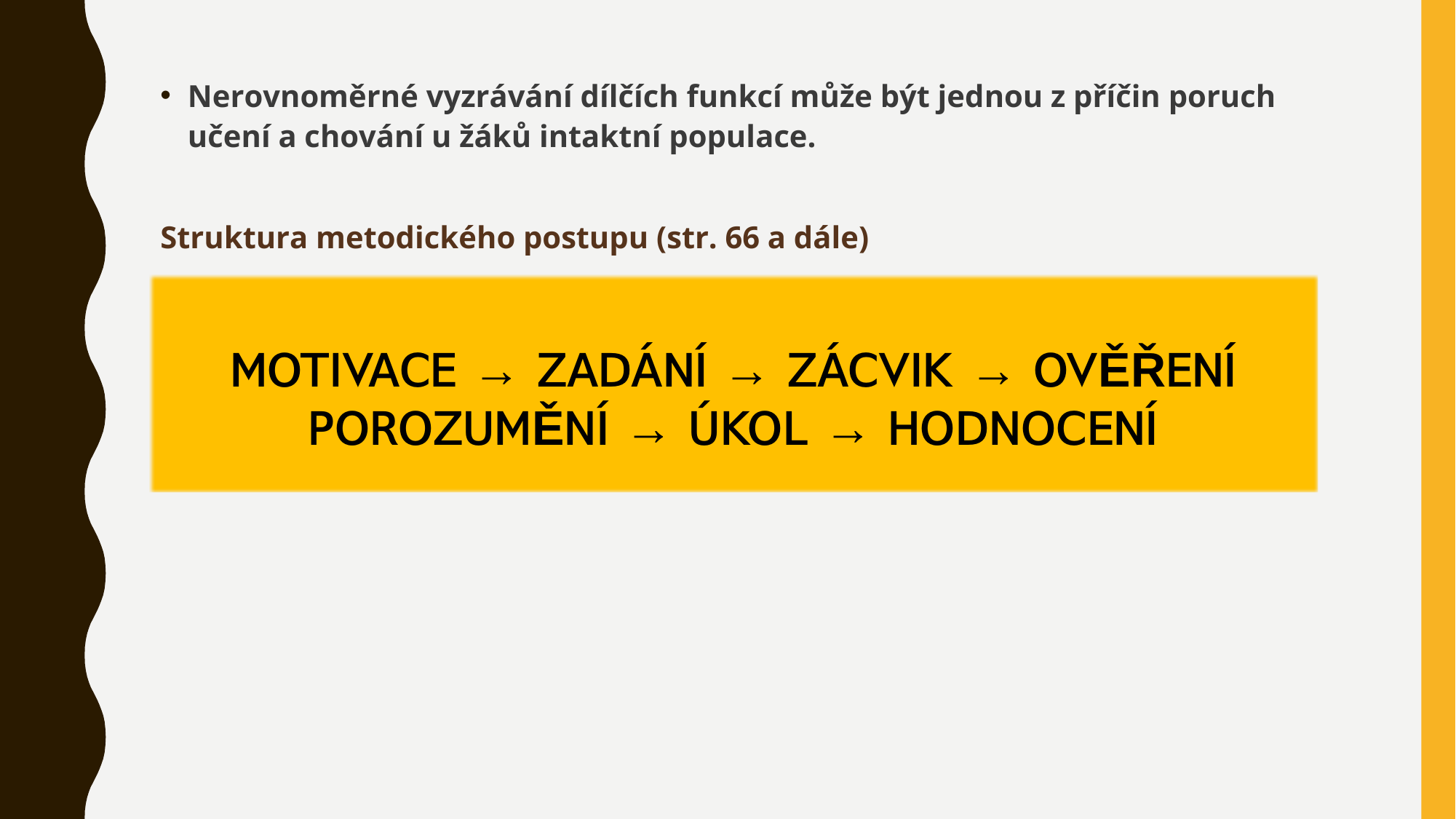

Nerovnoměrné vyzrávání dílčích funkcí může být jednou z příčin poruch učení a chování u žáků intaktní populace.

Struktura metodického postupu (str. 66 a dále)

MOTIVACE → ZADÁNÍ → ZÁCVIK → OVĚŘENÍ POROZUMĚNÍ → ÚKOL → HODNOCENÍ